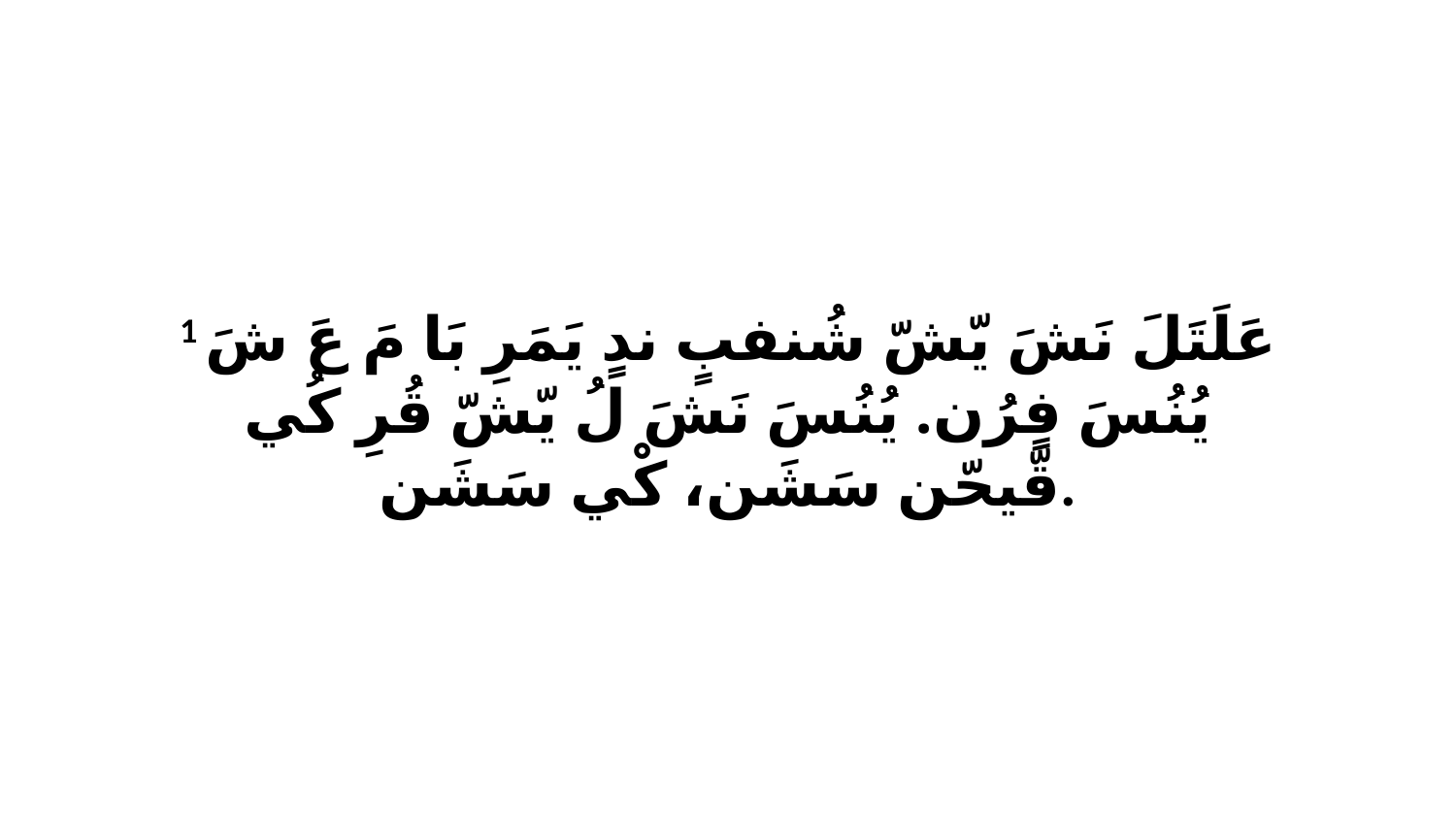

1 عَلَتَلَ نَشَ يّشّ شُنفبٍ ندٍ يَمَرِ بَا مَ عَ شَ يُنُسَ فٍرُن. يُنُسَ نَشَ لُ يّشّ قُرِ كُي قّيحّن سَشَن، كْي سَشَن.